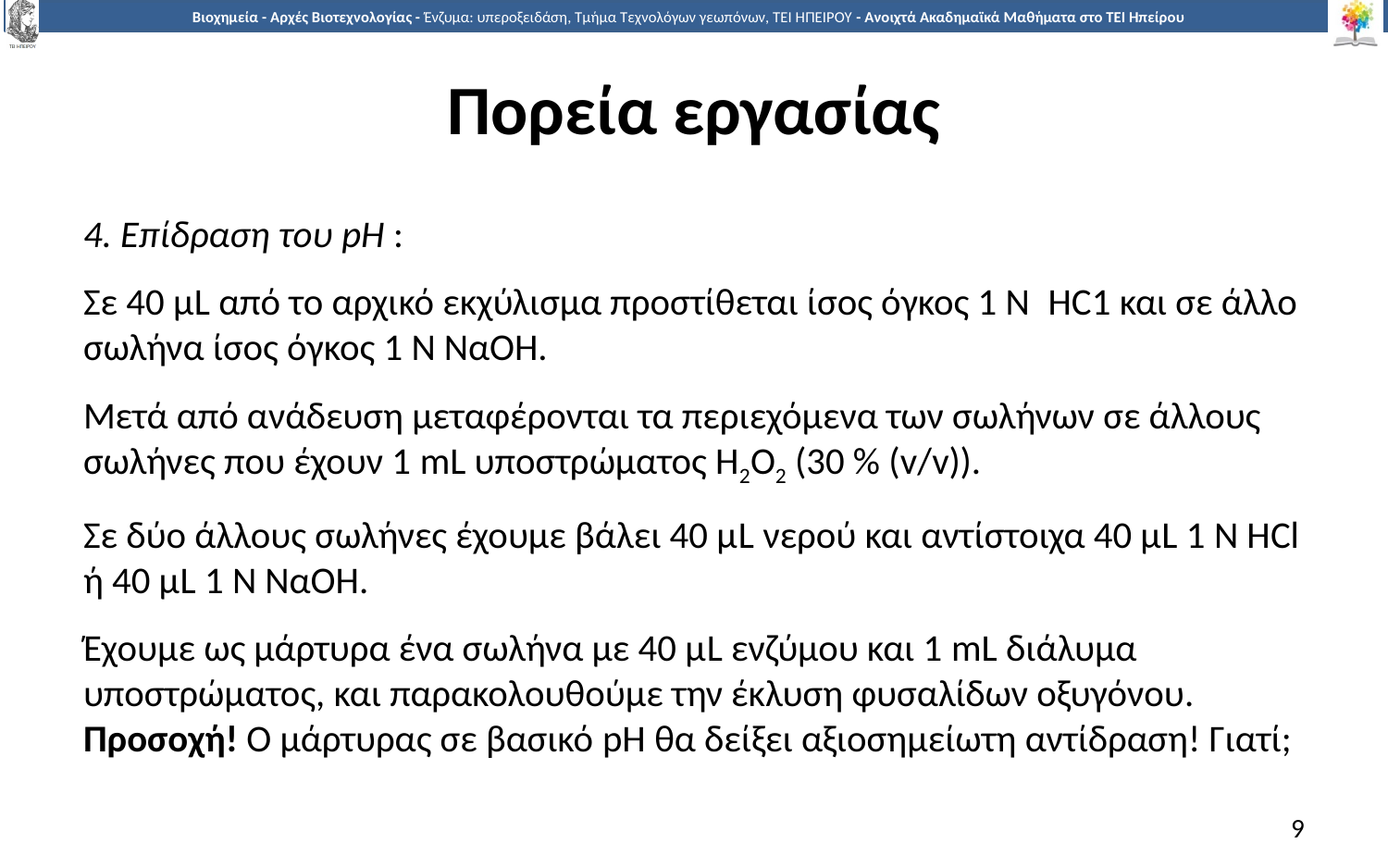

# Πορεία εργασίας
4. Επίδραση του pΗ :
Σε 40 μL από το αρχικό εκχύλισμα προστίθεται ίσος όγκος 1 Ν  HC1 και σε άλλο σωλήνα ίσος όγκος 1 Ν ΝαΟΗ.
Μετά από ανάδευση μεταφέρονται τα περιεχόμενα των σωλήνων σε άλλους σωλήνες που έχουν 1 mL υποστρώματος Η2Ο2 (30 % (v/v)).
Σε δύο άλλους σωλήνες έχουμε βάλει 40 μL νερού και αντίστοιχα 40 μL 1 N HCl ή 40 μL 1 N ΝαΟΗ.
Έχουμε ως μάρτυρα ένα σωλήνα με 40 μL ενζύμου και 1 mL διάλυμα υποστρώματος, και παρακολουθούμε την έκλυση φυσαλίδων οξυγόνου. Προσοχή! Ο μάρτυρας σε βασικό pH θα δείξει αξιοσημείωτη αντίδραση! Γιατί;

9